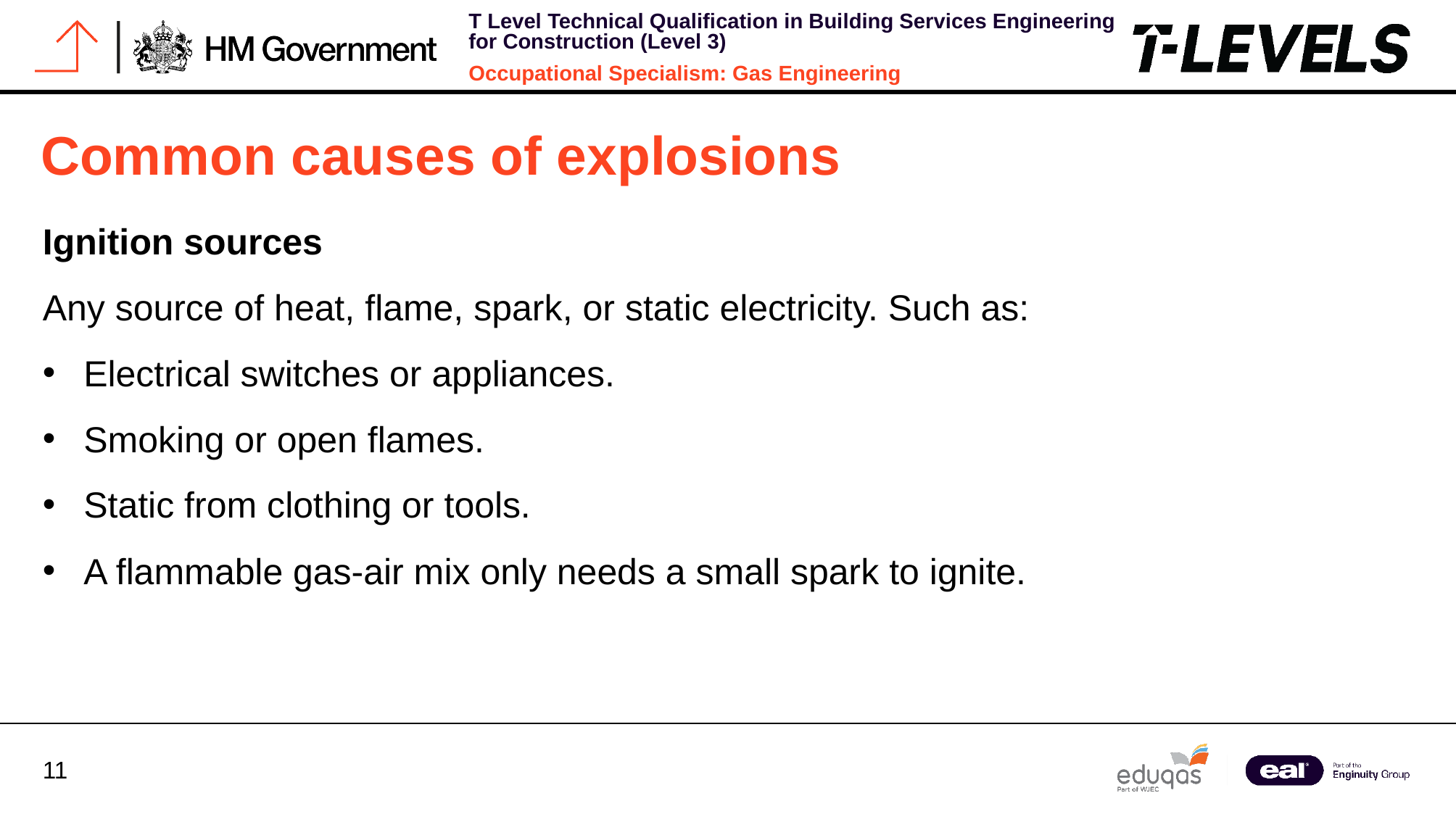

Common causes of explosions
Ignition sources
Any source of heat, flame, spark, or static electricity. Such as:
Electrical switches or appliances.
Smoking or open flames.
Static from clothing or tools.
A flammable gas-air mix only needs a small spark to ignite.